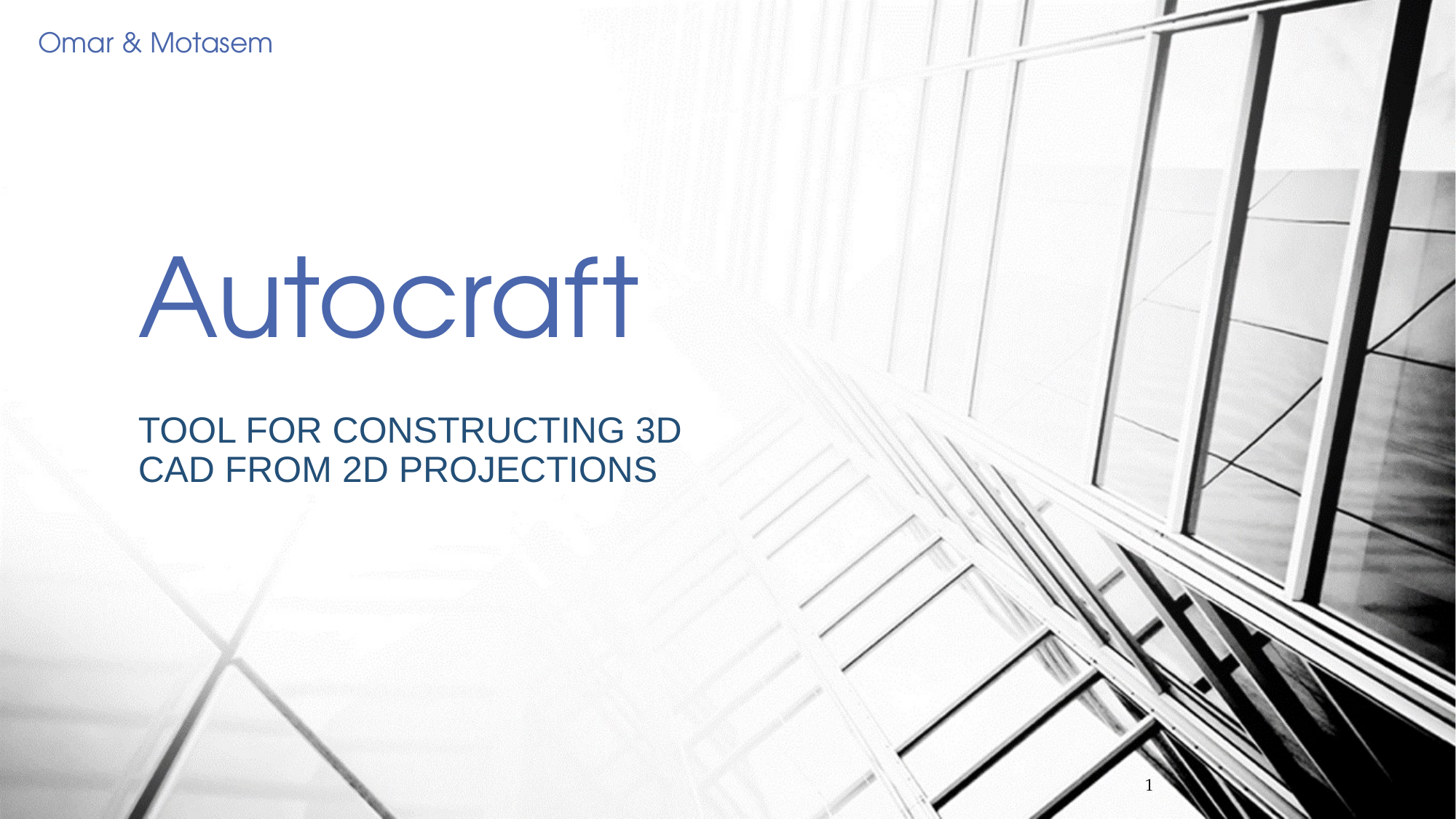

Omar & Motasem
# Autocraft
Tool For Constructing 3D CAD From 2D Projections

1